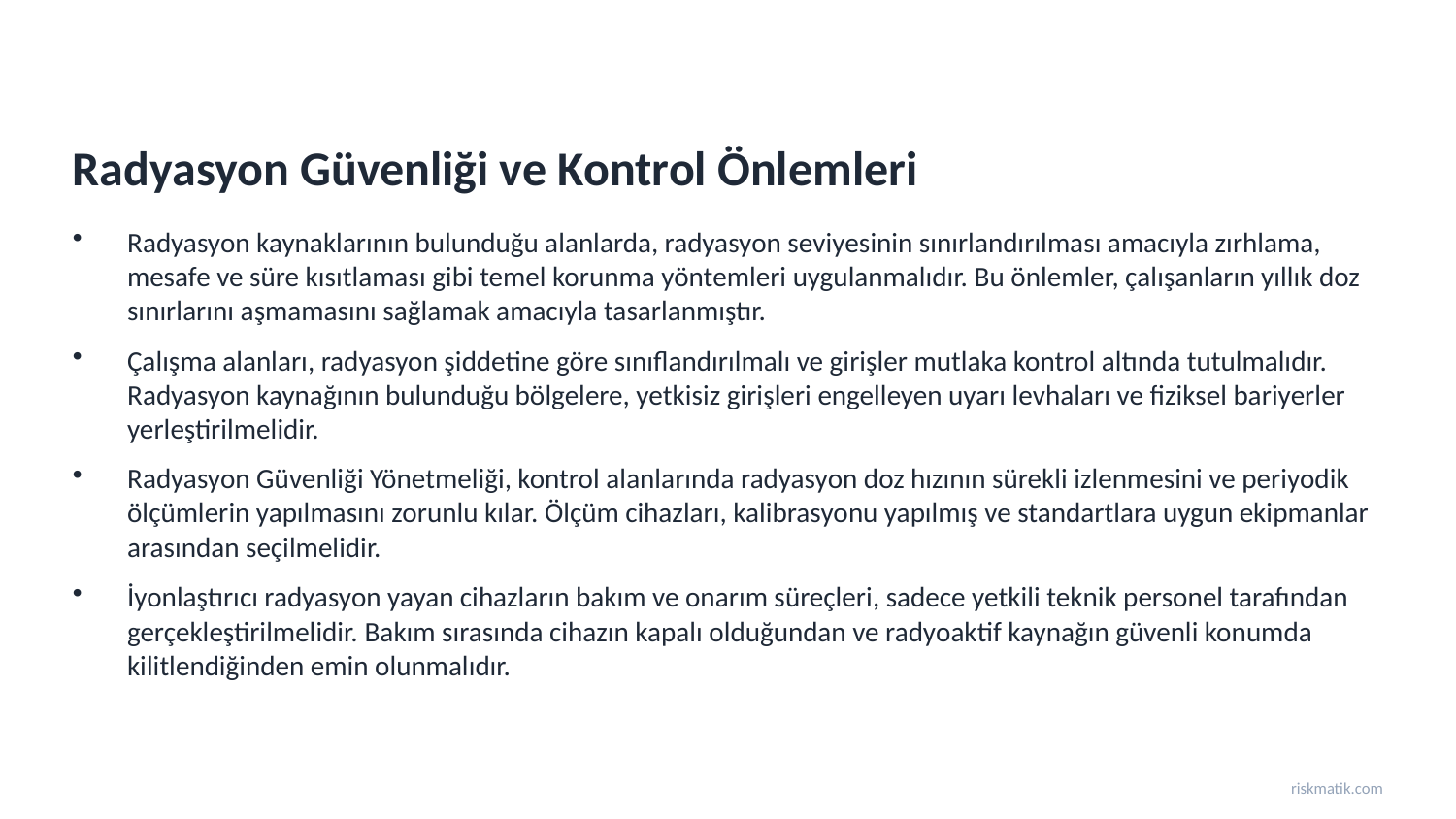

Radyasyon Güvenliği ve Kontrol Önlemleri
Radyasyon kaynaklarının bulunduğu alanlarda, radyasyon seviyesinin sınırlandırılması amacıyla zırhlama, mesafe ve süre kısıtlaması gibi temel korunma yöntemleri uygulanmalıdır. Bu önlemler, çalışanların yıllık doz sınırlarını aşmamasını sağlamak amacıyla tasarlanmıştır.
Çalışma alanları, radyasyon şiddetine göre sınıflandırılmalı ve girişler mutlaka kontrol altında tutulmalıdır. Radyasyon kaynağının bulunduğu bölgelere, yetkisiz girişleri engelleyen uyarı levhaları ve fiziksel bariyerler yerleştirilmelidir.
Radyasyon Güvenliği Yönetmeliği, kontrol alanlarında radyasyon doz hızının sürekli izlenmesini ve periyodik ölçümlerin yapılmasını zorunlu kılar. Ölçüm cihazları, kalibrasyonu yapılmış ve standartlara uygun ekipmanlar arasından seçilmelidir.
İyonlaştırıcı radyasyon yayan cihazların bakım ve onarım süreçleri, sadece yetkili teknik personel tarafından gerçekleştirilmelidir. Bakım sırasında cihazın kapalı olduğundan ve radyoaktif kaynağın güvenli konumda kilitlendiğinden emin olunmalıdır.
riskmatik.com